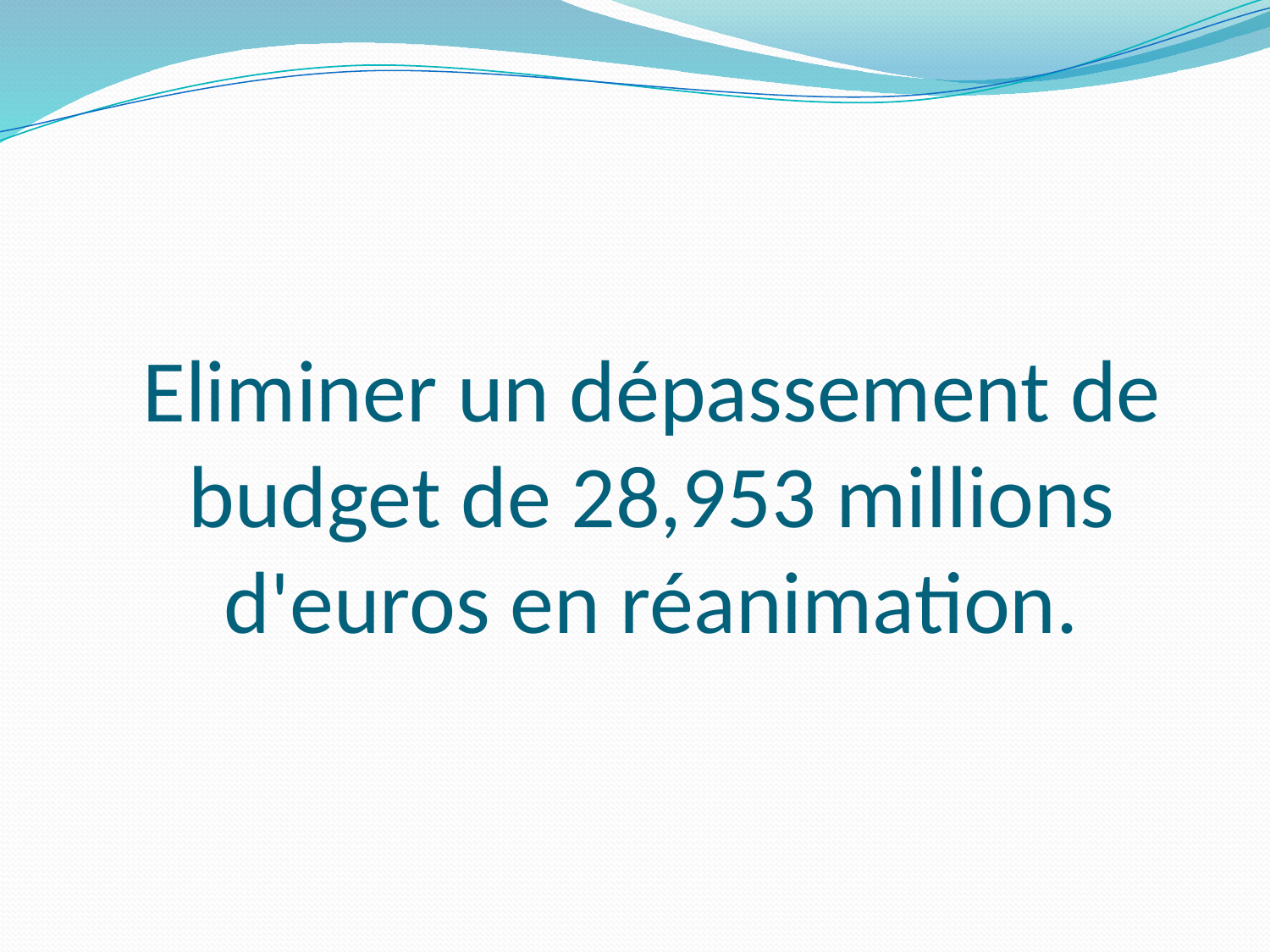

# Eliminer un dépassement de budget de 28,953 millions d'euros en réanimation.